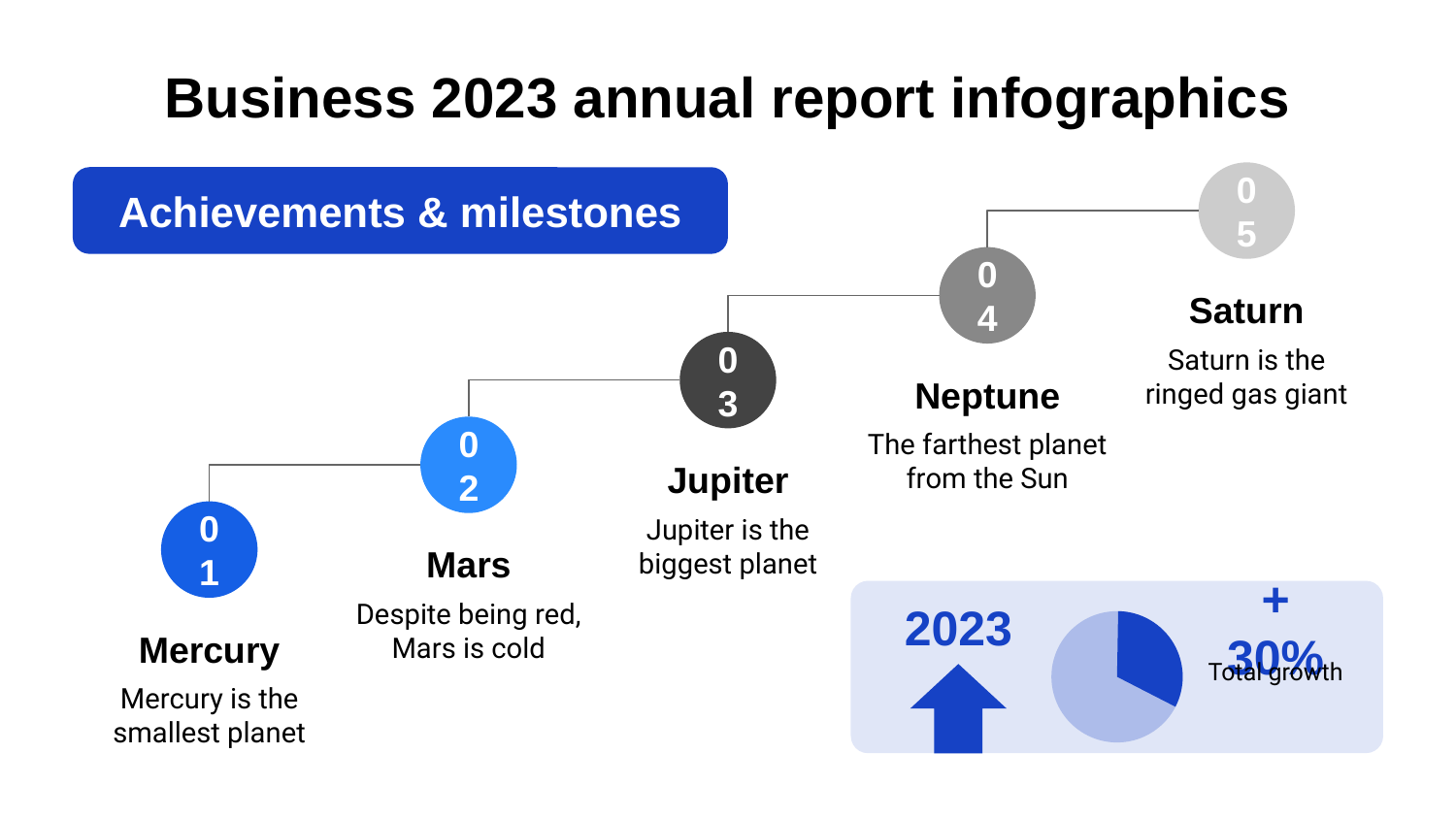

# Business 2023 annual report infographics
05
Saturn
Saturn is the ringed gas giant
Achievements & milestones
04
Neptune
The farthest planet from the Sun
03
Jupiter
Jupiter is the biggest planet
02
Mars
Despite being red, Mars is cold
01
Mercury
Mercury is the smallest planet

2023
+ 30%
Total growth